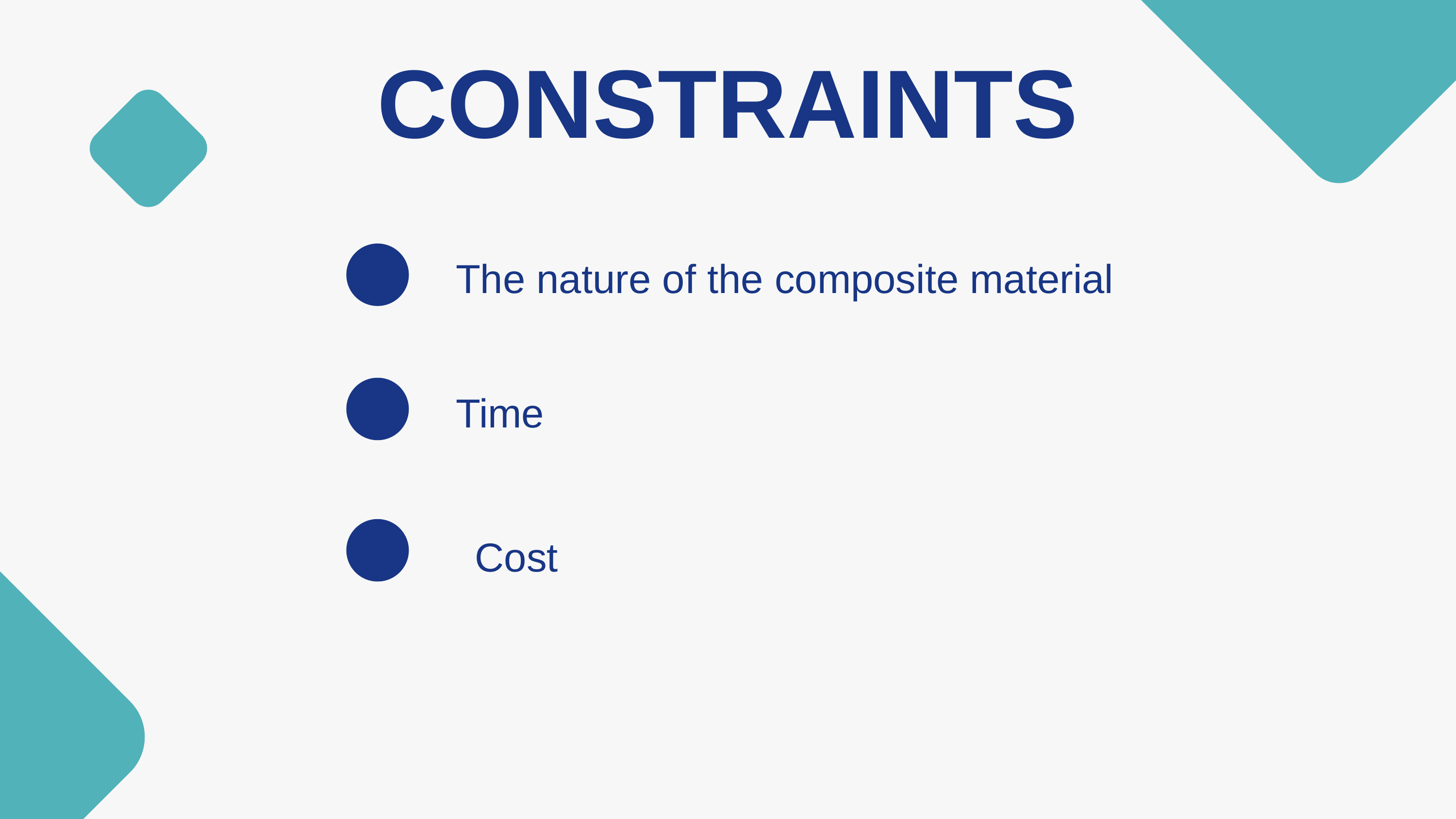

CONSTRAINTS

The nature of the composite material

Time

Cost